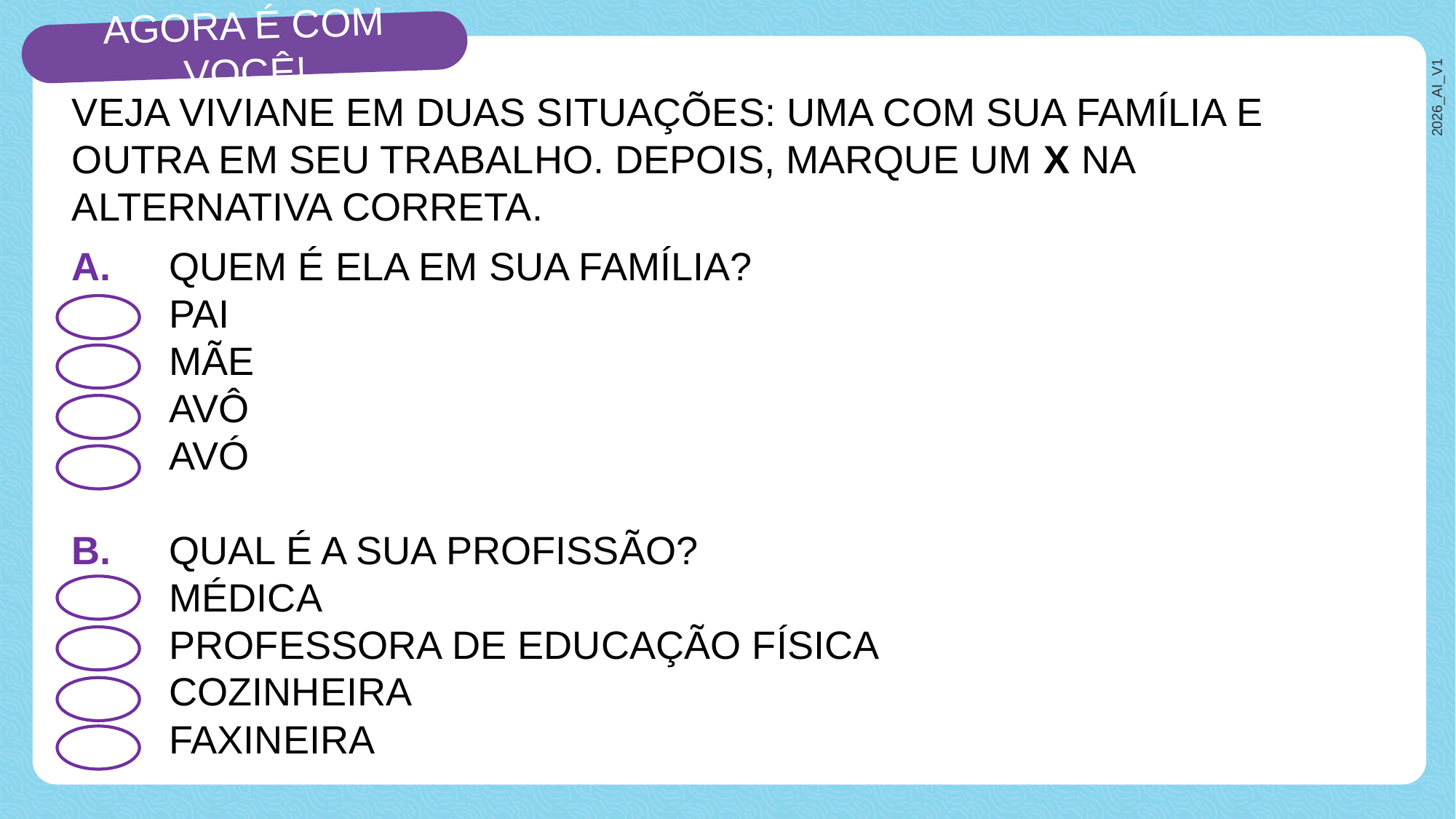

# VEJA VIVIANE EM DUAS SITUAÇÕES: UMA COM SUA FAMÍLIA E OUTRA EM SEU TRABALHO. DEPOIS, MARQUE UM X NA ALTERNATIVA CORRETA.
 QUEM É ELA EM SUA FAMÍLIA?
 PAI
 MÃE
 AVÔ
 AVÓ

 QUAL É A SUA PROFISSÃO?
 MÉDICA
 PROFESSORA DE EDUCAÇÃO FÍSICA
 COZINHEIRA
 FAXINEIRA

V